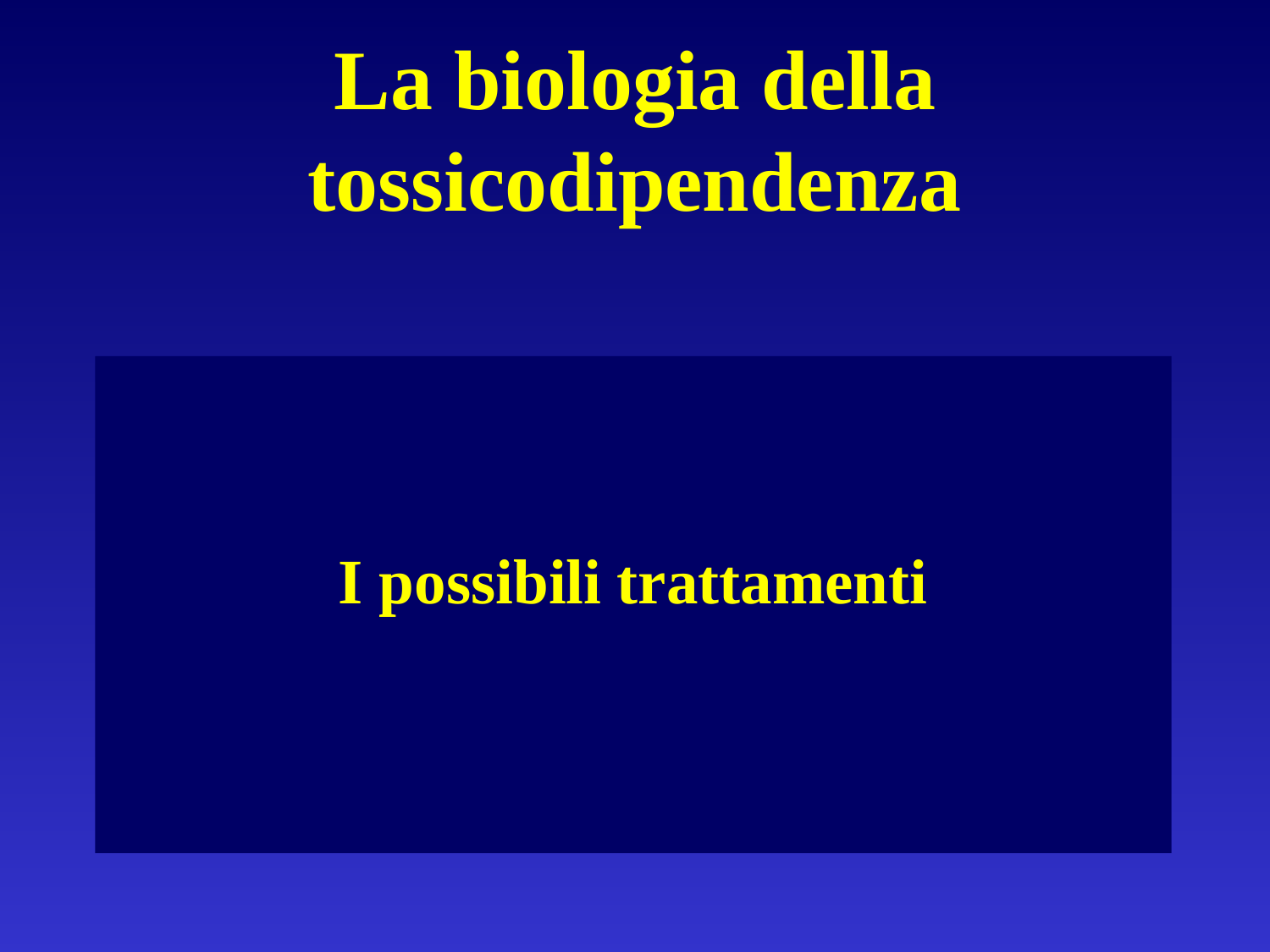

# La biologia della tossicodipendenza

I possibili trattamenti